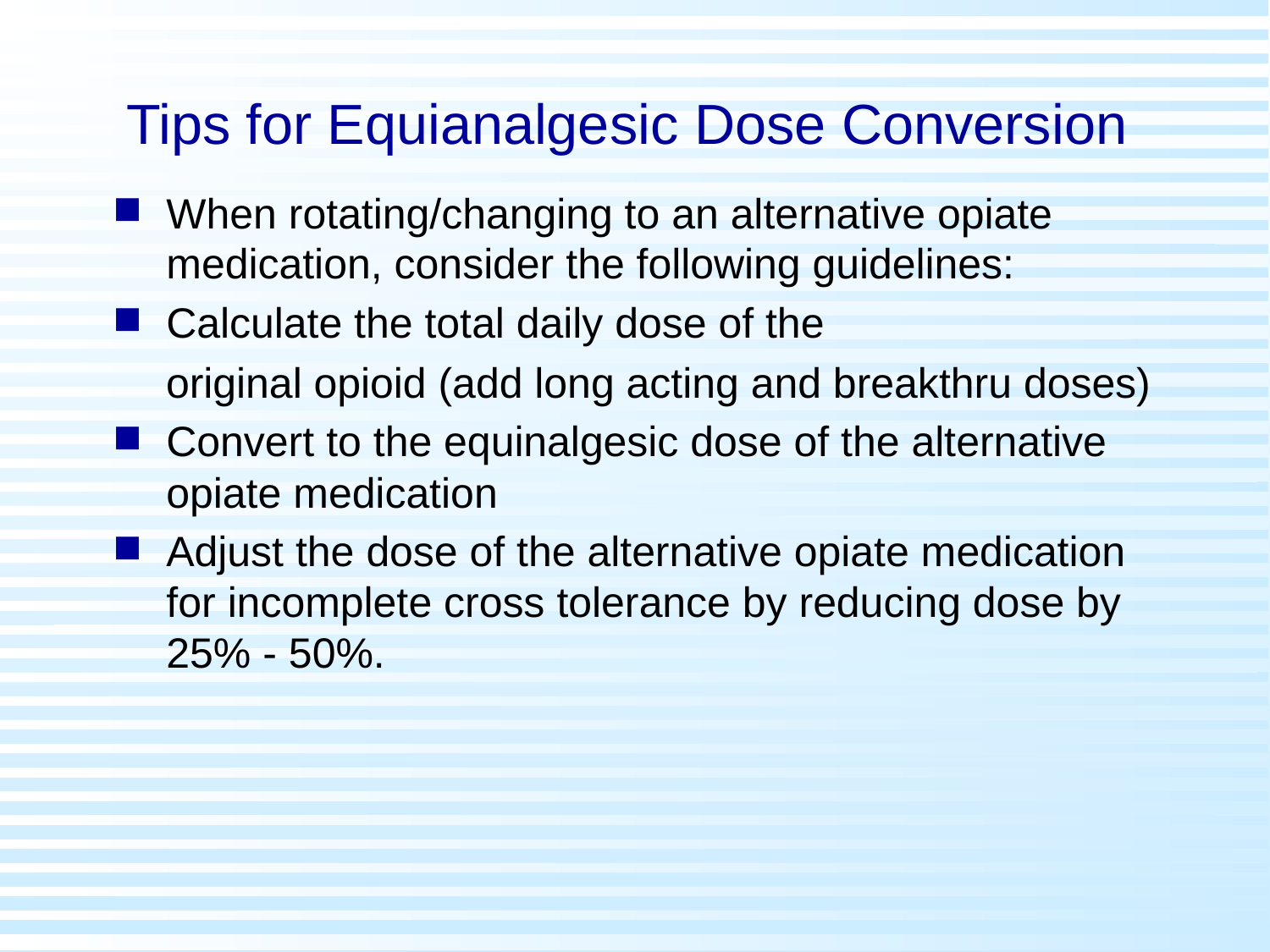

# Tips for Equianalgesic Dose Conversion
When rotating/changing to an alternative opiate medication, consider the following guidelines:
Calculate the total daily dose of the
    original opioid (add long acting and breakthru doses)
Convert to the equinalgesic dose of the alternative opiate medication
Adjust the dose of the alternative opiate medication for incomplete cross tolerance by reducing dose by 25% - 50%.